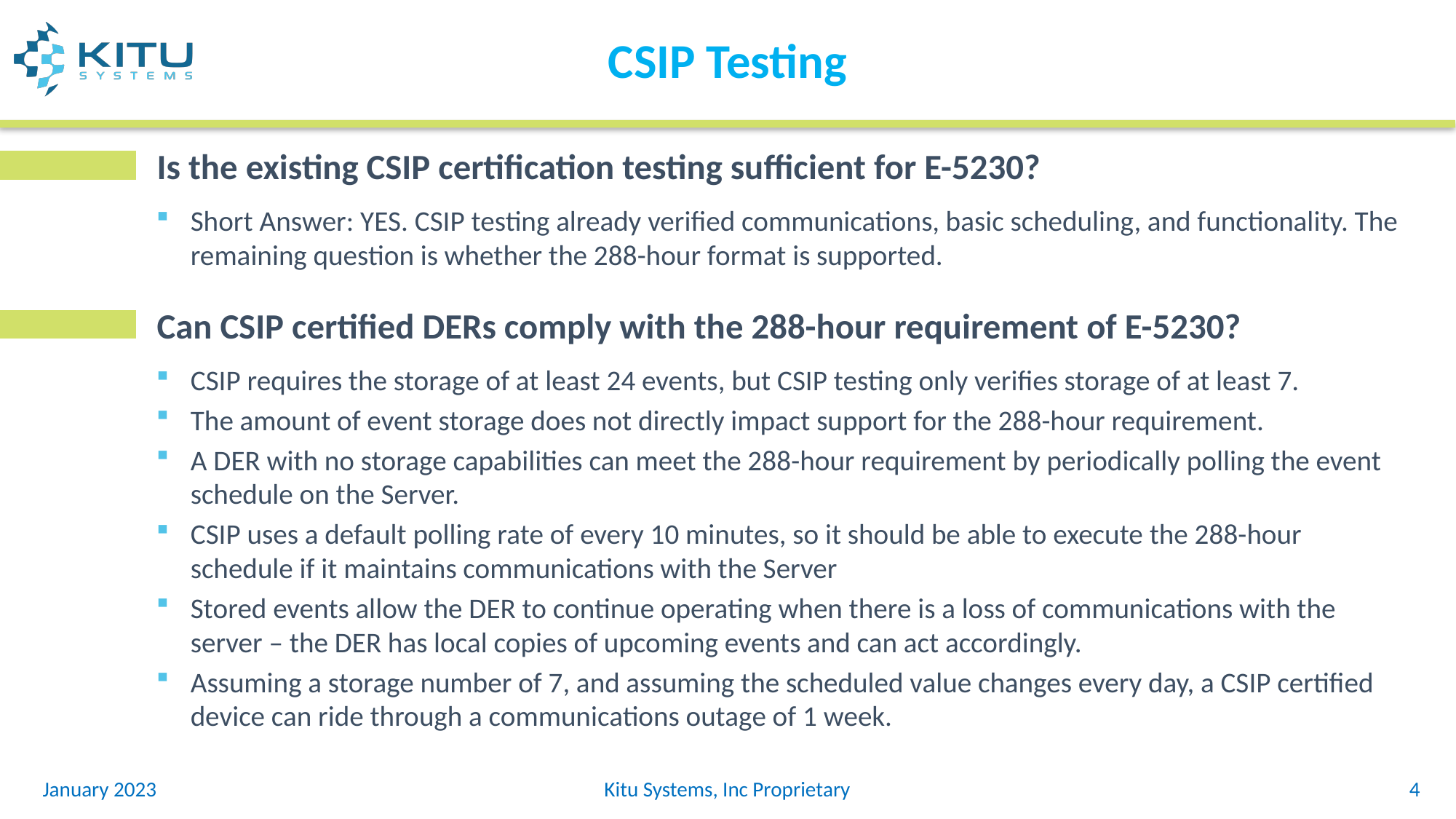

# CSIP Testing
Is the existing CSIP certification testing sufficient for E-5230?
Short Answer: YES. CSIP testing already verified communications, basic scheduling, and functionality. The remaining question is whether the 288-hour format is supported.
Can CSIP certified DERs comply with the 288-hour requirement of E-5230?
CSIP requires the storage of at least 24 events, but CSIP testing only verifies storage of at least 7.
The amount of event storage does not directly impact support for the 288-hour requirement.
A DER with no storage capabilities can meet the 288-hour requirement by periodically polling the event schedule on the Server.
CSIP uses a default polling rate of every 10 minutes, so it should be able to execute the 288-hour schedule if it maintains communications with the Server
Stored events allow the DER to continue operating when there is a loss of communications with the server – the DER has local copies of upcoming events and can act accordingly.
Assuming a storage number of 7, and assuming the scheduled value changes every day, a CSIP certified device can ride through a communications outage of 1 week.

January 2023
Kitu Systems, Inc Proprietary
4